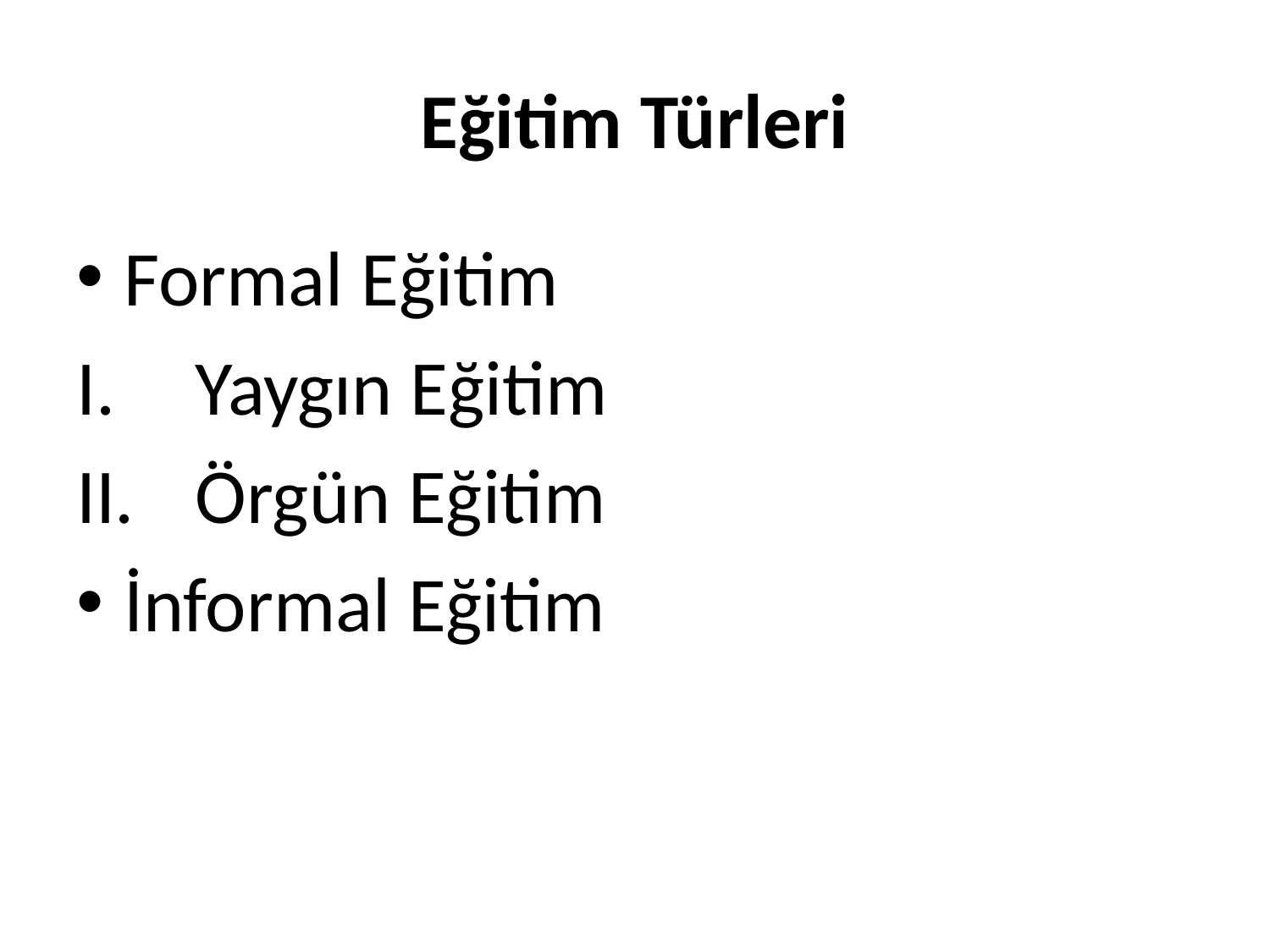

# Eğitim Türleri
Formal Eğitim
Yaygın Eğitim
Örgün Eğitim
İnformal Eğitim